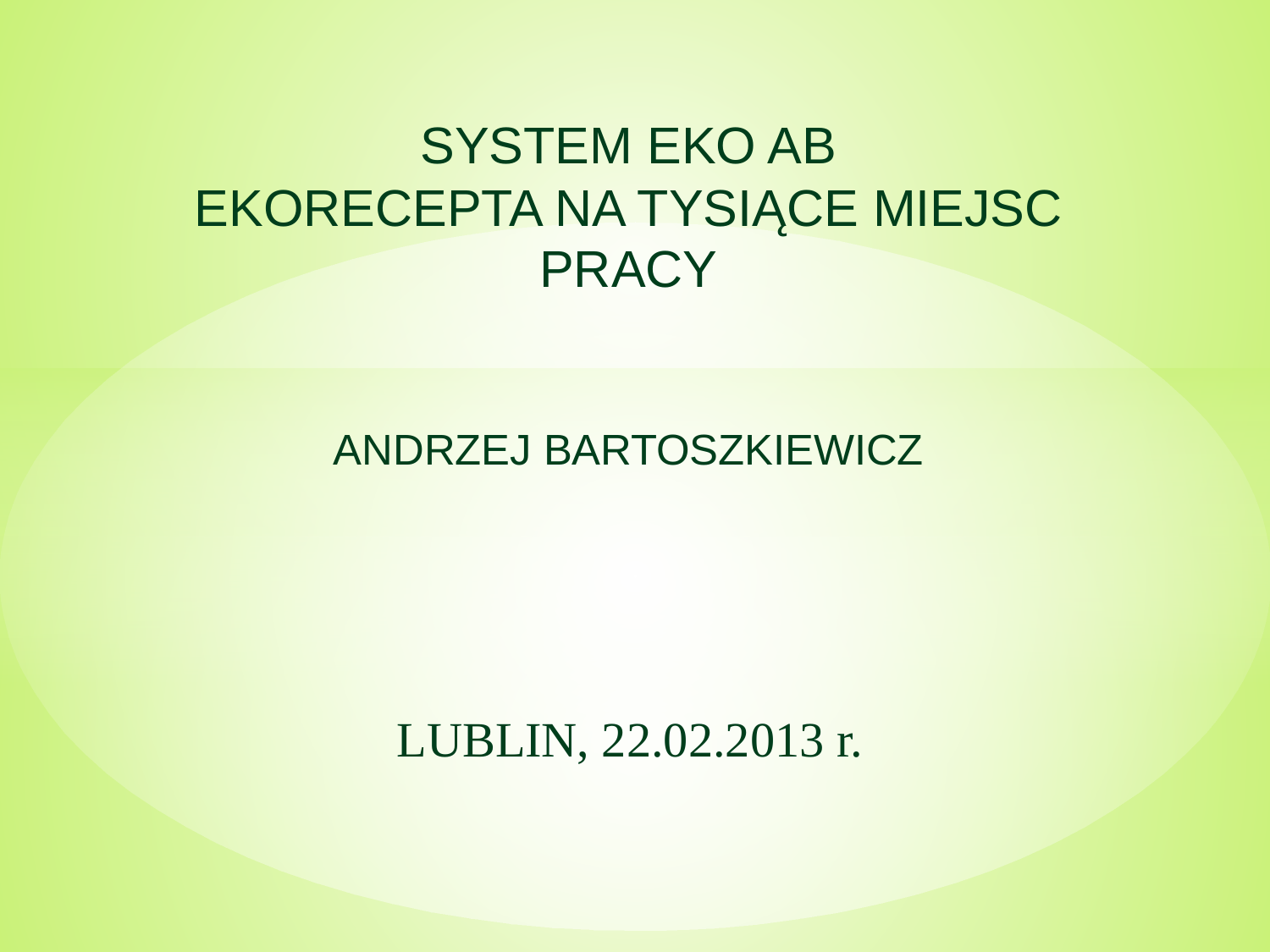

# SYSTEM EKO AB EKORECEPTA NA TYSIĄCE MIEJSC PRACY ANDRZEJ BARTOSZKIEWICZ
LUBLIN, 22.02.2013 r.